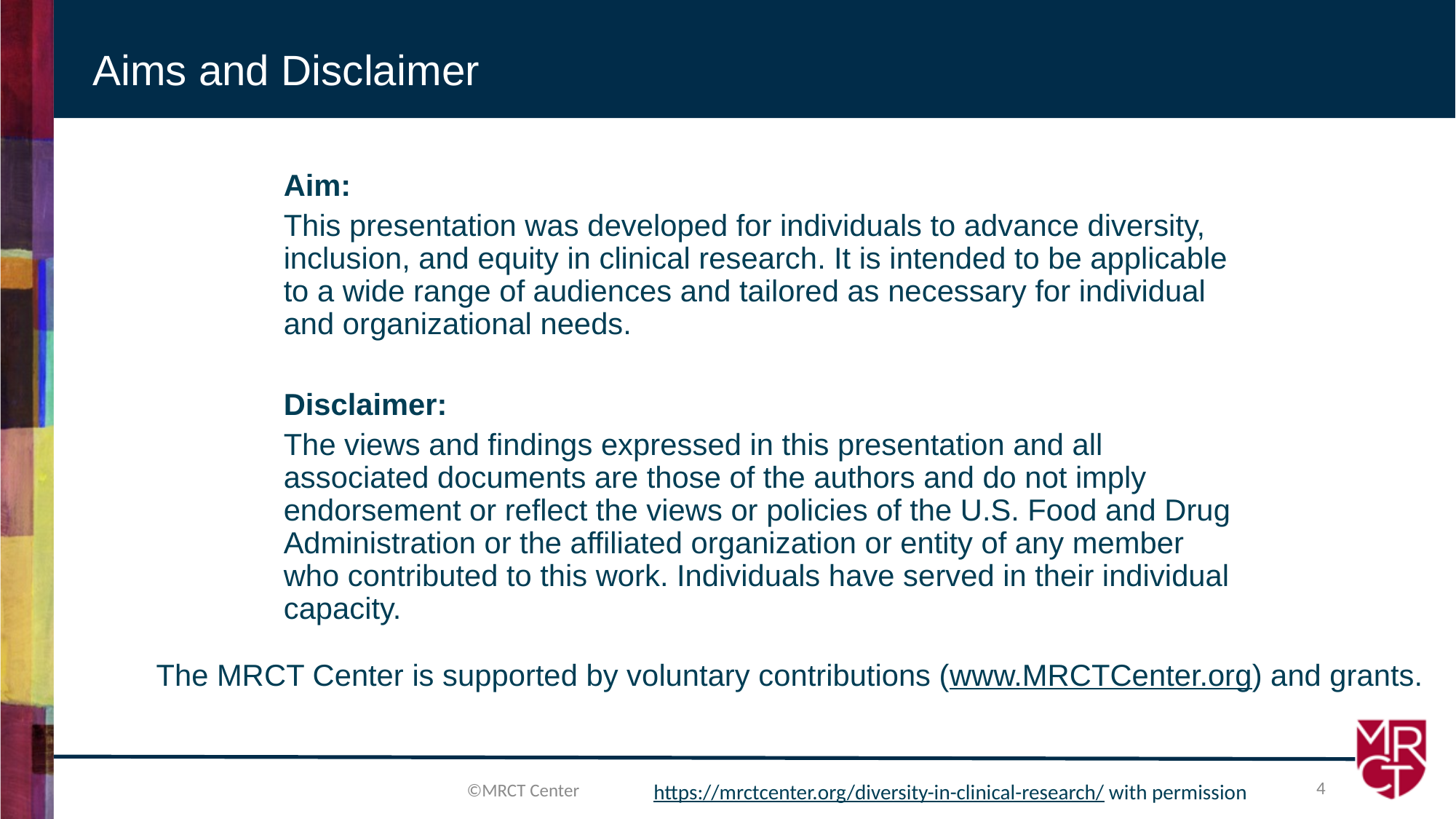

# Aims and Disclaimer
Aim:
This presentation was developed for individuals to advance diversity, inclusion, and equity in clinical research. It is intended to be applicable to a wide range of audiences and tailored as necessary for individual and organizational needs.

Disclaimer:
The views and findings expressed in this presentation and all associated documents are those of the authors and do not imply endorsement or reflect the views or policies of the U.S. Food and Drug Administration or the affiliated organization or entity of any member who contributed to this work. Individuals have served in their individual capacity.

The MRCT Center is supported by voluntary contributions (www.MRCTCenter.org) and grants.

4
©MRCT Center